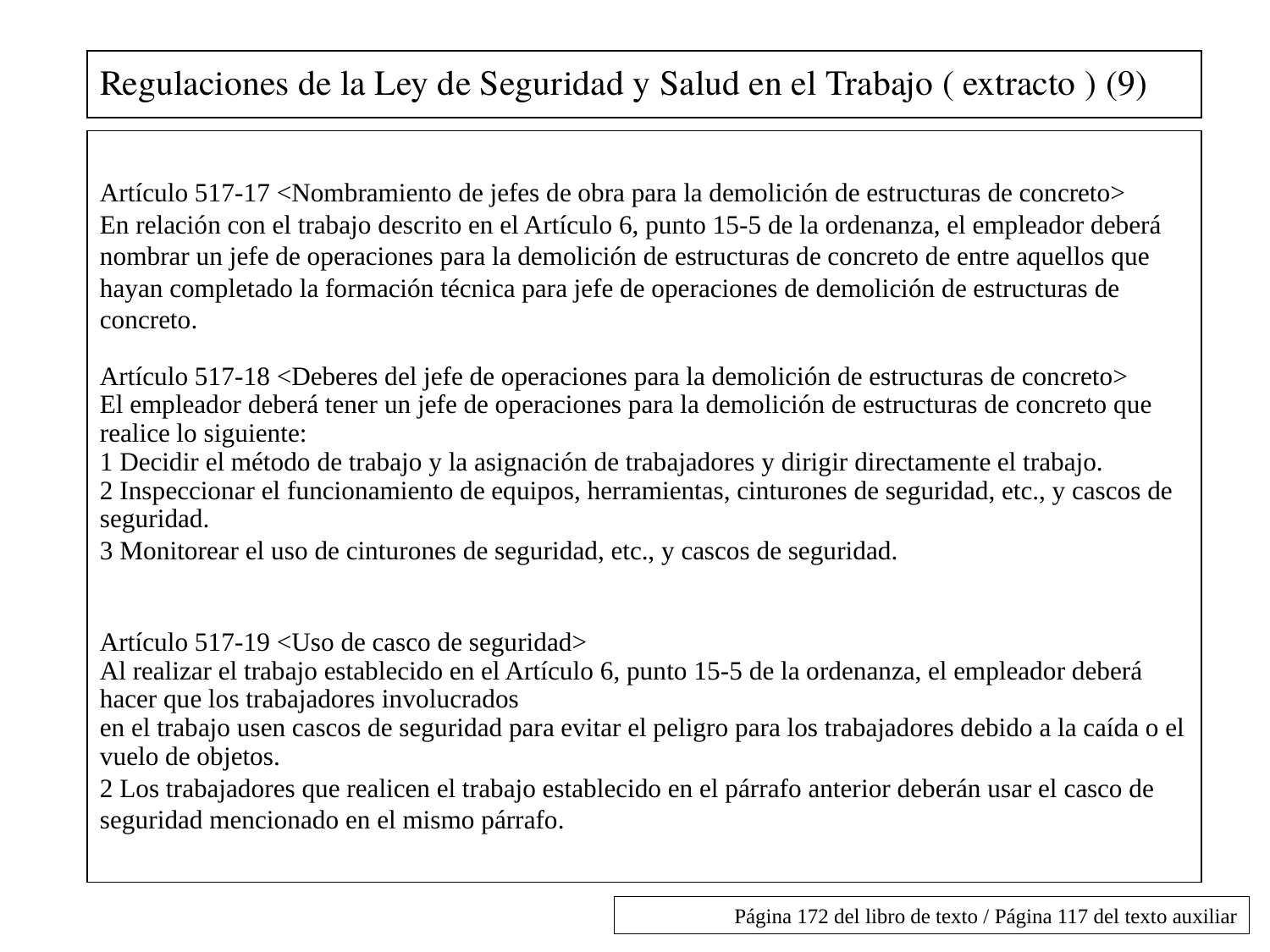

# Regulaciones de la Ley de Seguridad y Salud en el Trabajo ( extracto ) (9)
Artículo 517-17 <Nombramiento de jefes de obra para la demolición de estructuras de concreto>
En relación con el trabajo descrito en el Artículo 6, punto 15-5 de la ordenanza, el empleador deberá nombrar un jefe de operaciones para la demolición de estructuras de concreto de entre aquellos que hayan completado la formación técnica para jefe de operaciones de demolición de estructuras de concreto.

Artículo 517-18 <Deberes del jefe de operaciones para la demolición de estructuras de concreto>
El empleador deberá tener un jefe de operaciones para la demolición de estructuras de concreto que realice lo siguiente:
1 Decidir el método de trabajo y la asignación de trabajadores y dirigir directamente el trabajo.
2 Inspeccionar el funcionamiento de equipos, herramientas, cinturones de seguridad, etc., y cascos de seguridad.
3 Monitorear el uso de cinturones de seguridad, etc., y cascos de seguridad.

Artículo 517-19 <Uso de casco de seguridad>
Al realizar el trabajo establecido en el Artículo 6, punto 15-5 de la ordenanza, el empleador deberá hacer que los trabajadores involucrados
en el trabajo usen cascos de seguridad para evitar el peligro para los trabajadores debido a la caída o el vuelo de objetos.
2 Los trabajadores que realicen el trabajo establecido en el párrafo anterior deberán usar el casco de seguridad mencionado en el mismo párrafo.
Página 172 del libro de texto / Página 117 del texto auxiliar